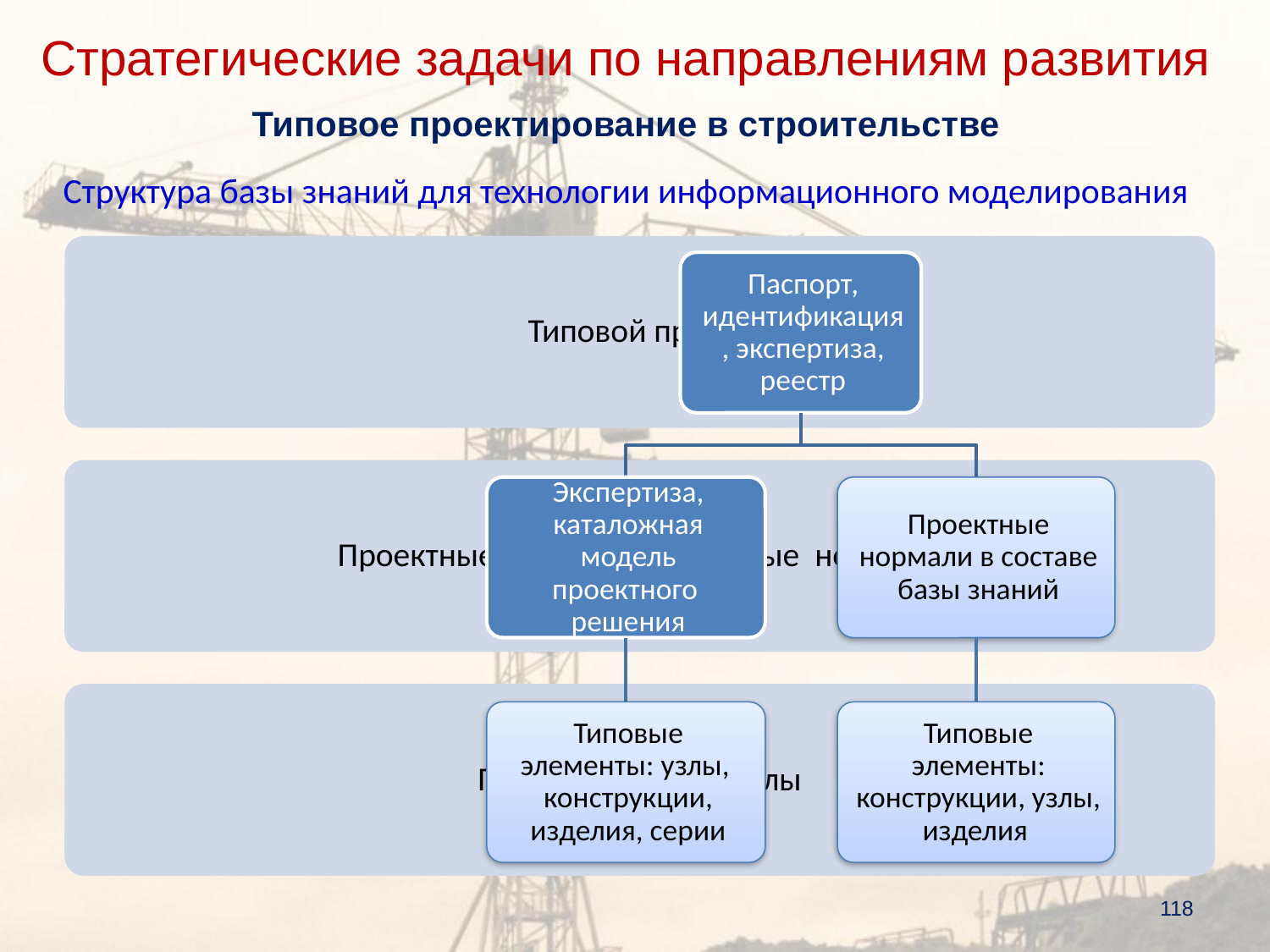

Стратегические задачи по направлениям развития
Типовое проектирование в строительстве
# Структура базы знаний для технологии информационного моделирования
Проектные материалы
Проектные решения, проектные  нормали
Типовой проект
Паспорт, идентификация, экспертиза, реестр
Экспертиза, каталожная модель проектного  решения
Типовые элементы: узлы,  конструкции, изделия, серии
Проектные нормали в составе базы знаний
Типовые элементы: конструкции, узлы, изделия
118